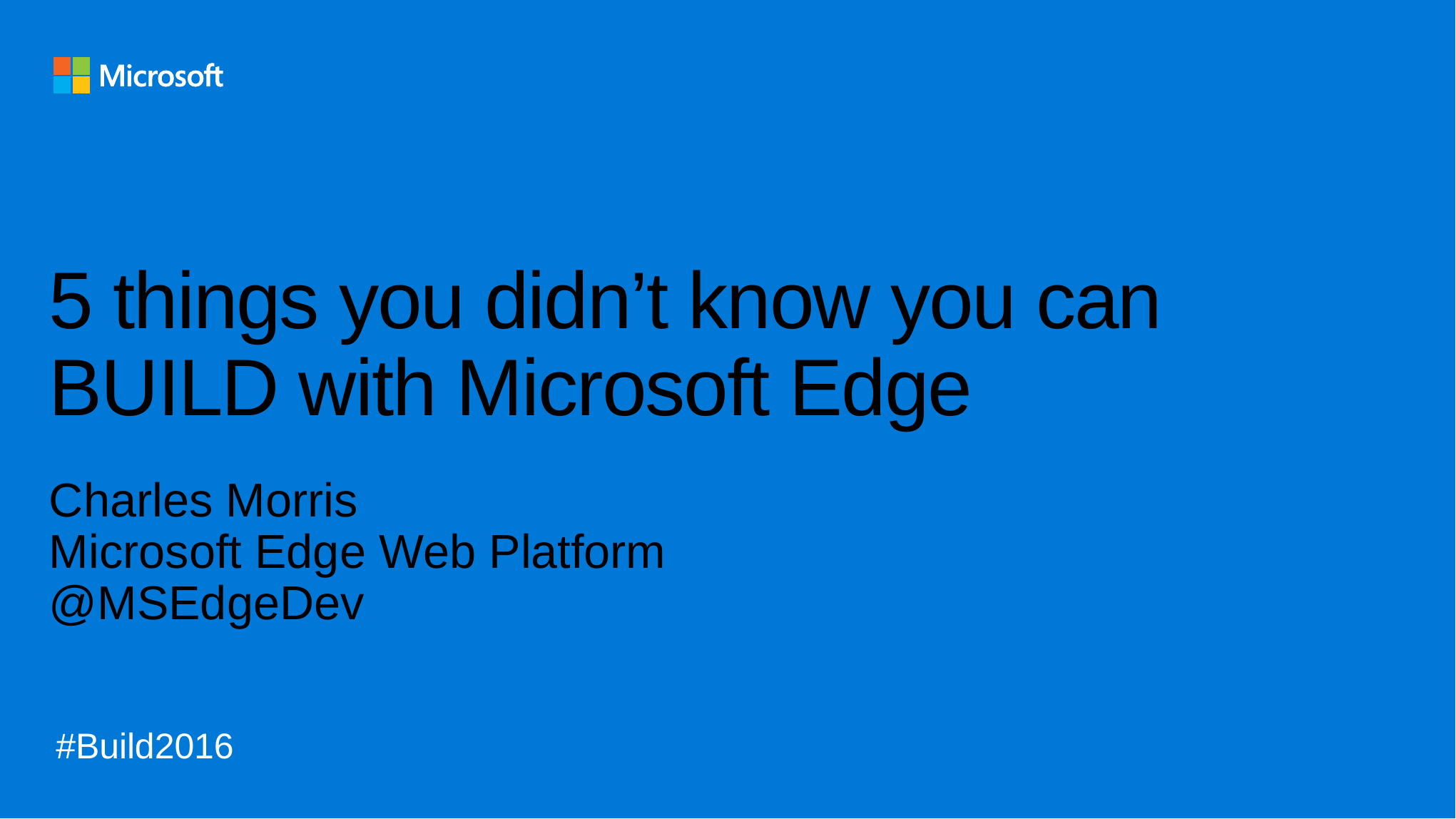

# 5 things you didn’t know you can BUILD with Microsoft Edge
Charles Morris
Microsoft Edge Web Platform
@MSEdgeDev